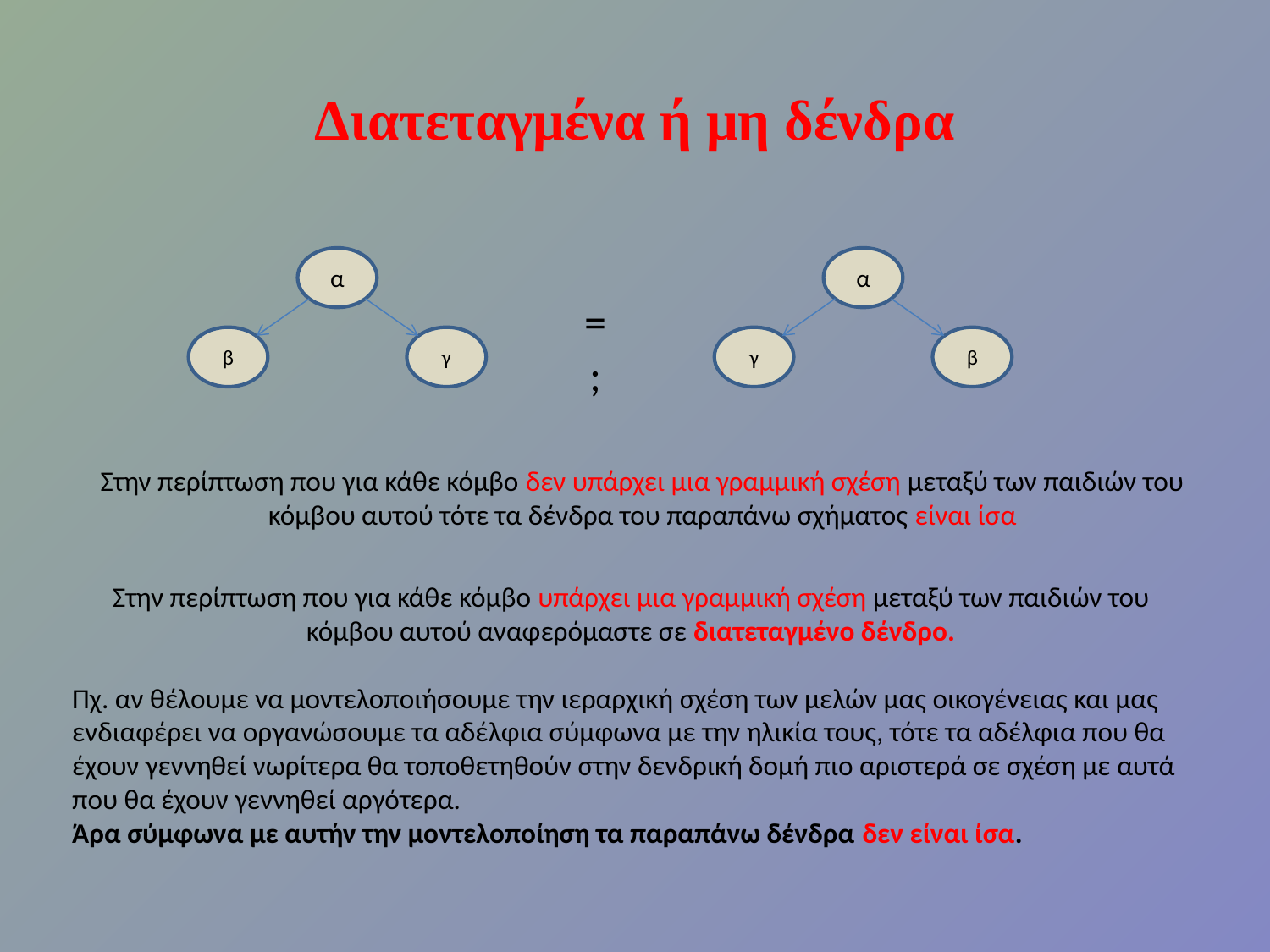

# Διατεταγμένα ή μη δένδρα
α
α
=
;
β
γ
γ
β

Στην περίπτωση που για κάθε κόμβο δεν υπάρχει μια γραμμική σχέση μεταξύ των παιδιών του κόμβου αυτού τότε τα δένδρα του παραπάνω σχήματος είναι ίσα

Στην περίπτωση που για κάθε κόμβο υπάρχει μια γραμμική σχέση μεταξύ των παιδιών του κόμβου αυτού αναφερόμαστε σε διατεταγμένο δένδρο.

Πχ. αν θέλουμε να μοντελοποιήσουμε την ιεραρχική σχέση των μελών μας οικογένειας και μας ενδιαφέρει να οργανώσουμε τα αδέλφια σύμφωνα με την ηλικία τους, τότε τα αδέλφια που θα έχουν γεννηθεί νωρίτερα θα τοποθετηθούν στην δενδρική δομή πιο αριστερά σε σχέση με αυτά που θα έχουν γεννηθεί αργότερα.
Άρα σύμφωνα με αυτήν την μοντελοποίηση τα παραπάνω δένδρα δεν είναι ίσα.